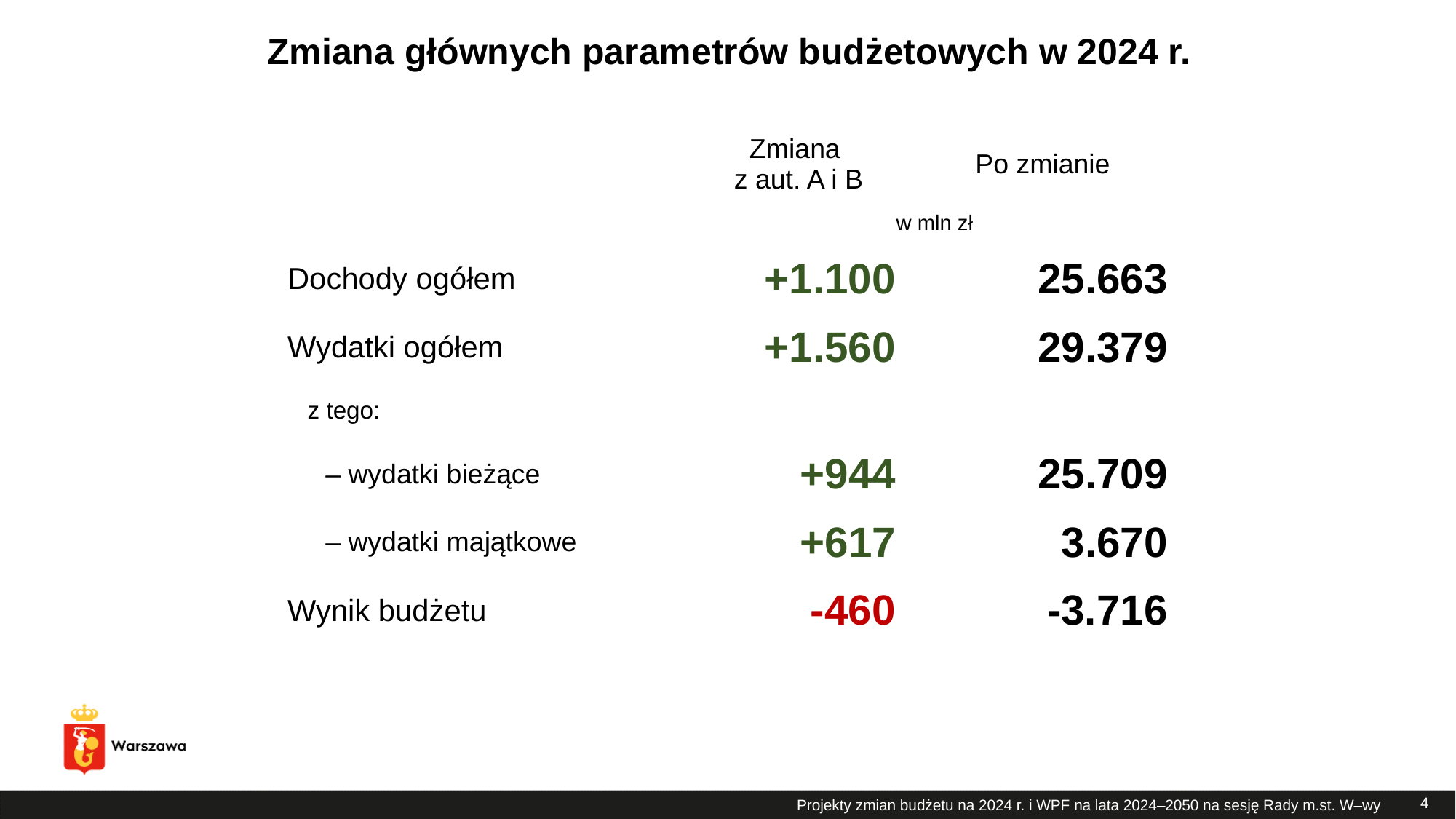

# Zmiana głównych parametrów budżetowych w 2024 r.
|  | Zmiana z aut. A i B | Po zmianie |
| --- | --- | --- |
|  | w mln zł |  |
| Dochody ogółem | +1.100 | 25.663 |
| Wydatki ogółem | +1.560 | 29.379 |
| z tego: |  |  |
| – wydatki bieżące | +944 | 25.709 |
| – wydatki majątkowe | +617 | 3.670 |
| Wynik budżetu | -460 | -3.716 |
|  |  |  |
4
Projekty zmian budżetu na 2024 r. i WPF na lata 2024–2050 na sesję Rady m.st. W–wy